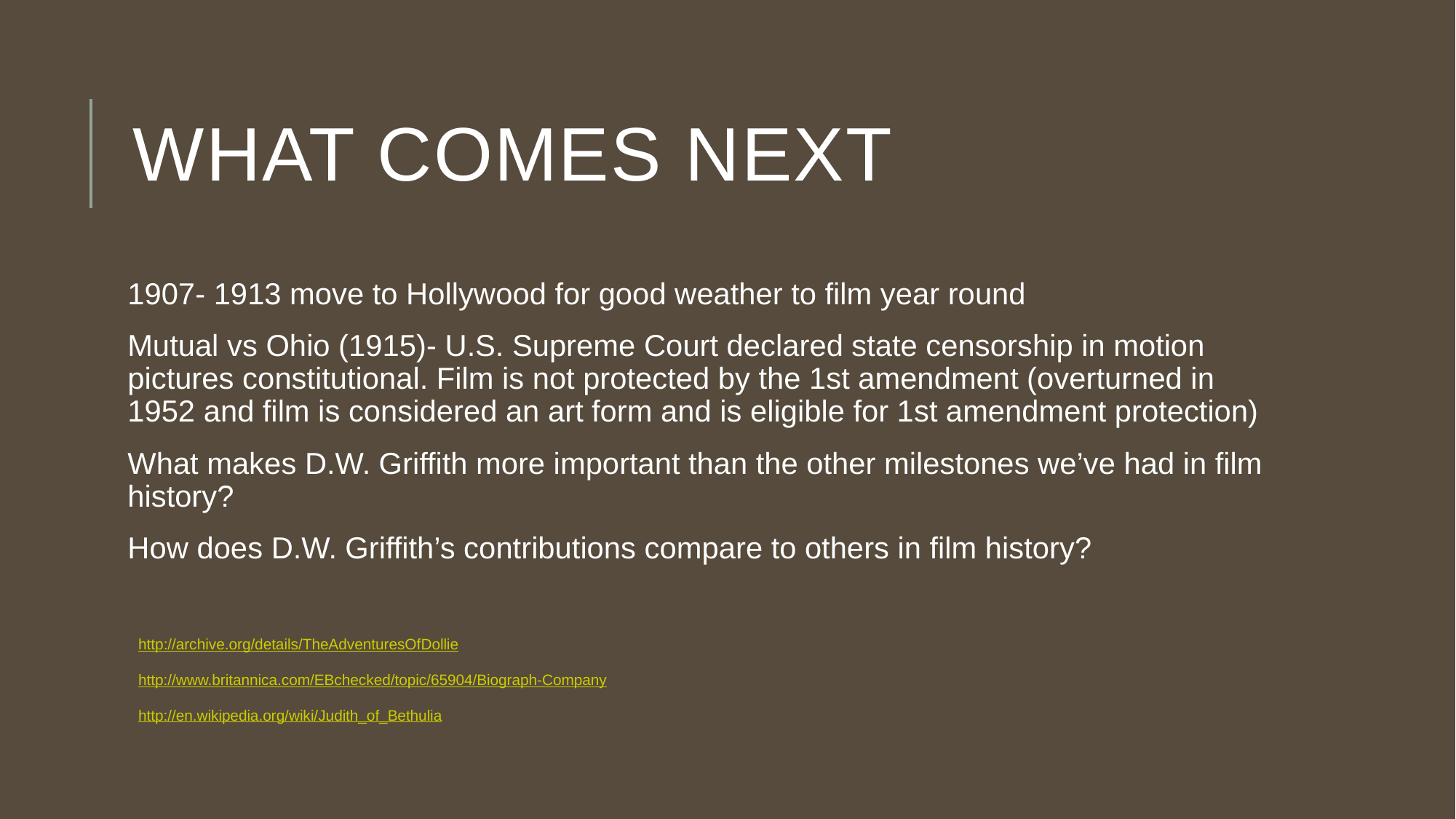

# What comes next
1907- 1913 move to Hollywood for good weather to film year round
Mutual vs Ohio (1915)- U.S. Supreme Court declared state censorship in motion pictures constitutional. Film is not protected by the 1st amendment (overturned in 1952 and film is considered an art form and is eligible for 1st amendment protection)
What makes D.W. Griffith more important than the other milestones we’ve had in film history?
How does D.W. Griffith’s contributions compare to others in film history?

http://archive.org/details/TheAdventuresOfDollie
http://www.britannica.com/EBchecked/topic/65904/Biograph-Company
http://en.wikipedia.org/wiki/Judith_of_Bethulia